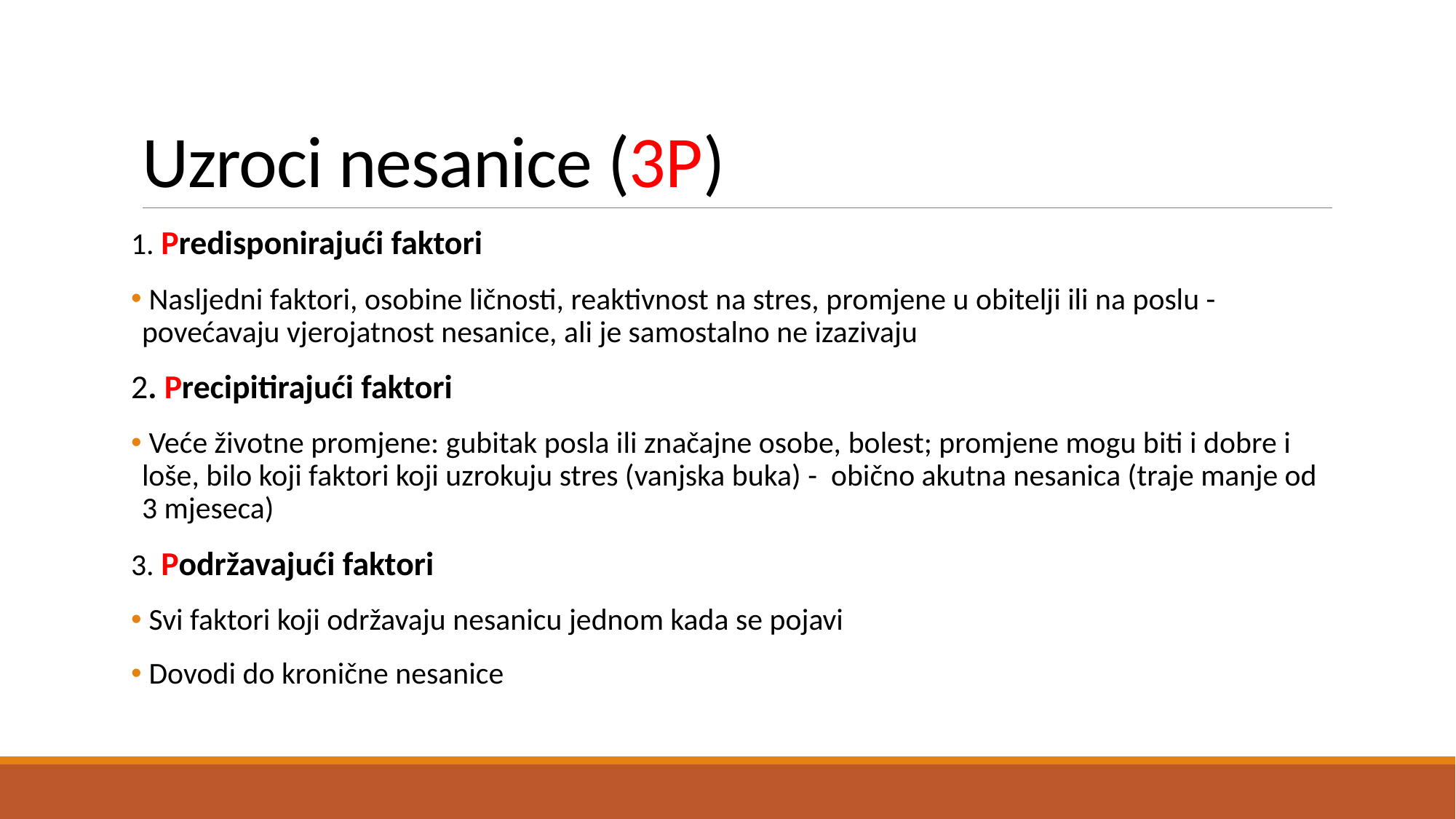

# Uzroci nesanice (3P)
1. Predisponirajući faktori
 Nasljedni faktori, osobine ličnosti, reaktivnost na stres, promjene u obitelji ili na poslu -  povećavaju vjerojatnost nesanice, ali je samostalno ne izazivaju
2. Precipitirajući faktori
 Veće životne promjene: gubitak posla ili značajne osobe, bolest; promjene mogu biti i dobre i loše, bilo koji faktori koji uzrokuju stres (vanjska buka) -  obično akutna nesanica (traje manje od 3 mjeseca)
3. Podržavajući faktori
 Svi faktori koji održavaju nesanicu jednom kada se pojavi
 Dovodi do kronične nesanice